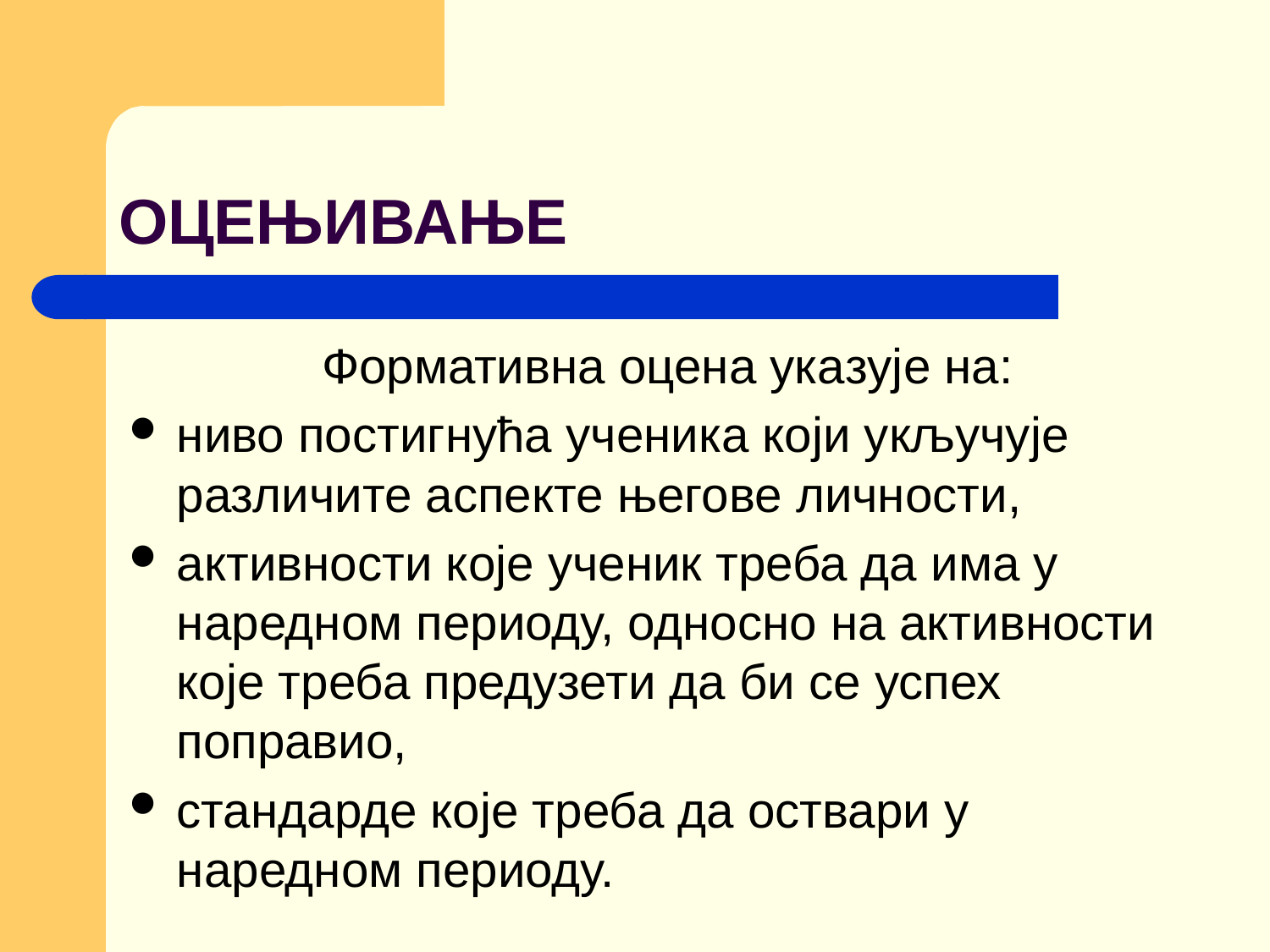

# ОЦЕЊИВАЊЕ
              Формативна оцена указује на:
ниво постигнућа ученика који укључује различите аспекте његове личности,
активности које ученик треба да има у наредном периоду, односно на активности које треба предузети да би се успех поправио,
стандарде које треба да оствари у наредном периоду.